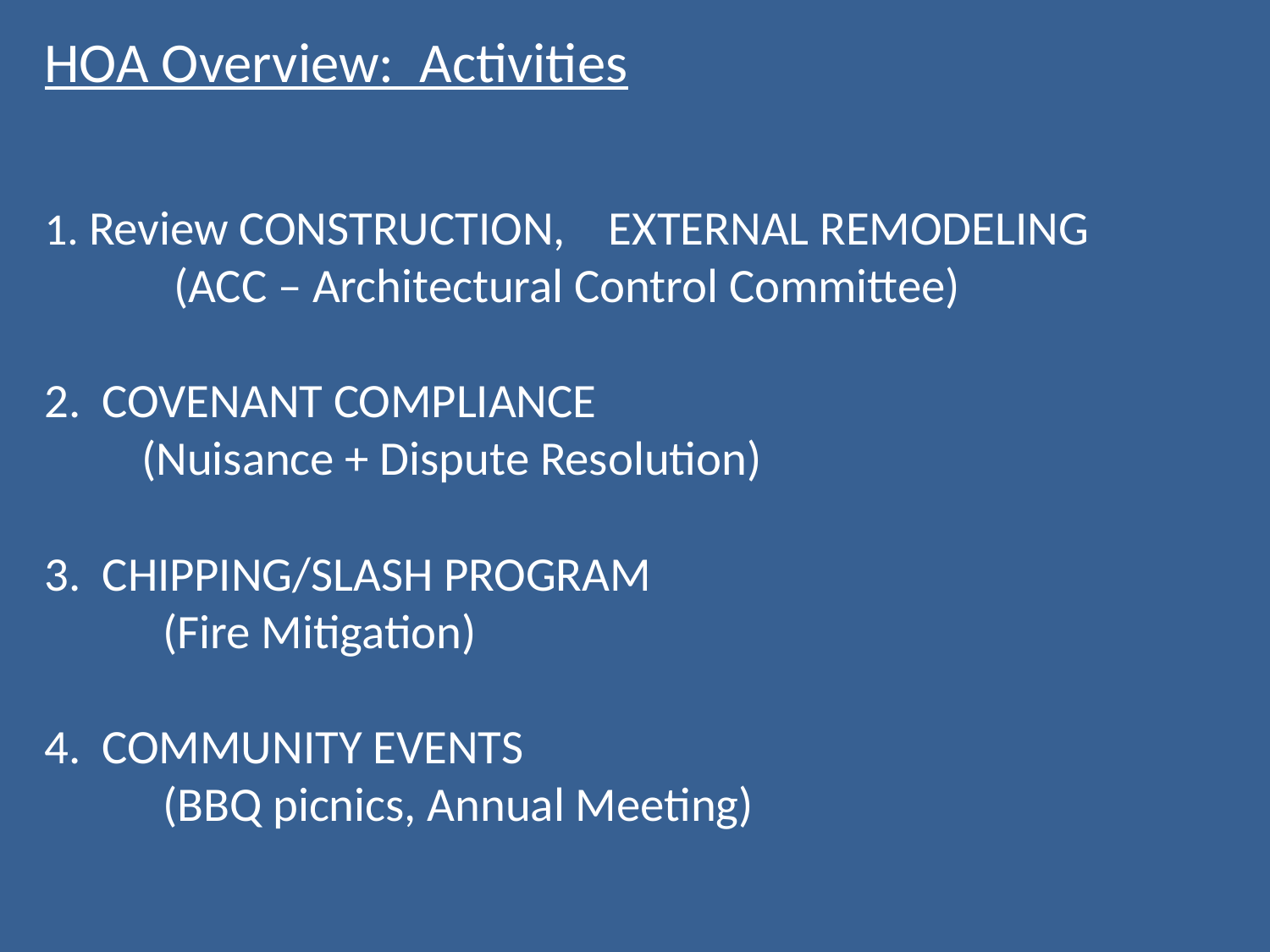

# HOA Overview:  Activities

1. Review CONSTRUCTION,    EXTERNAL REMODELING
            (ACC – Architectural Control Committee)

2.  COVENANT COMPLIANCE
         (Nuisance + Dispute Resolution)

3.  CHIPPING/SLASH PROGRAM
           (Fire Mitigation)

4.  COMMUNITY EVENTS
           (BBQ picnics, Annual Meeting)